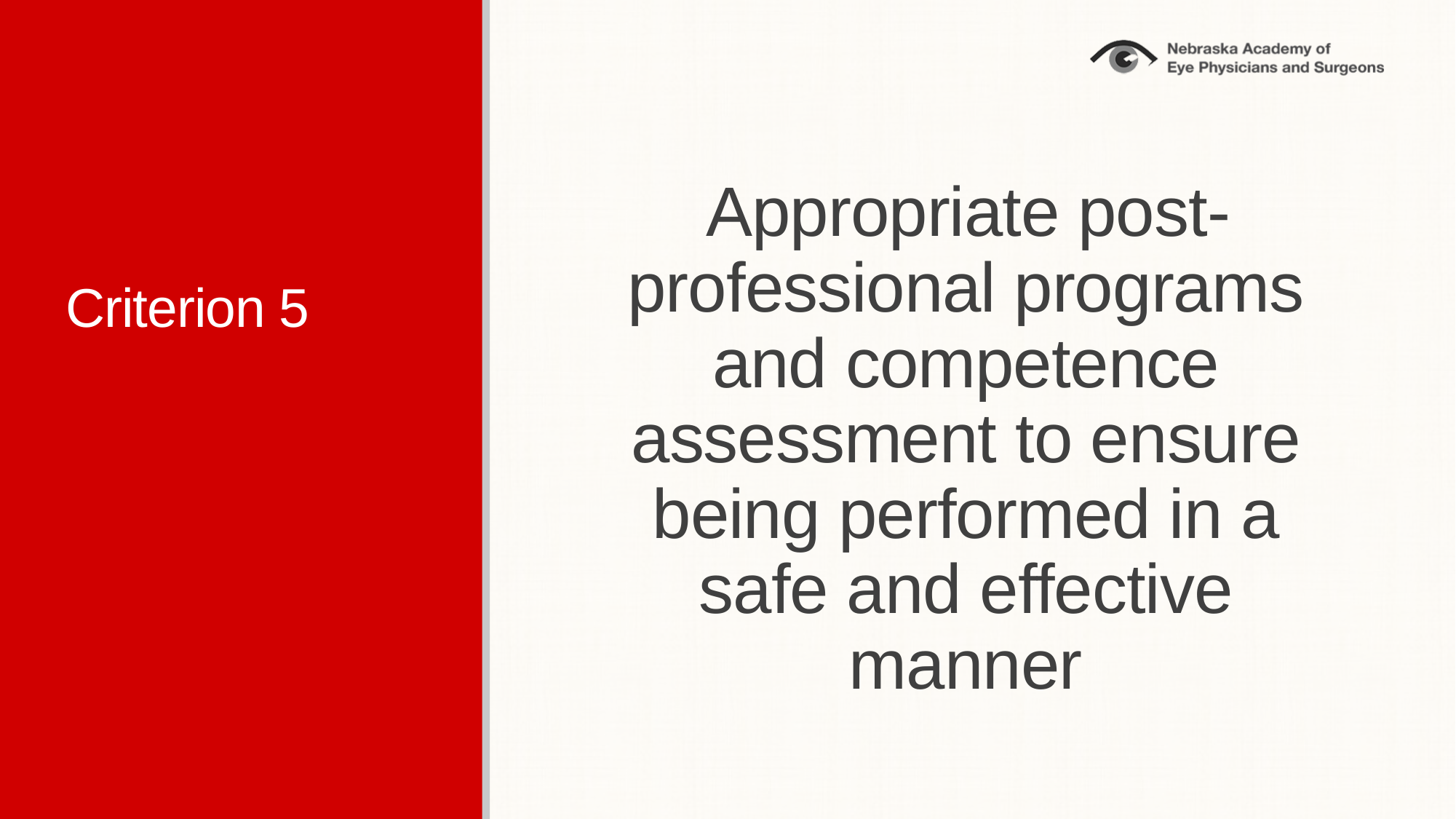

# Criterion 5

Appropriate post-professional programs and competence assessment to ensure being performed in a safe and effective manner